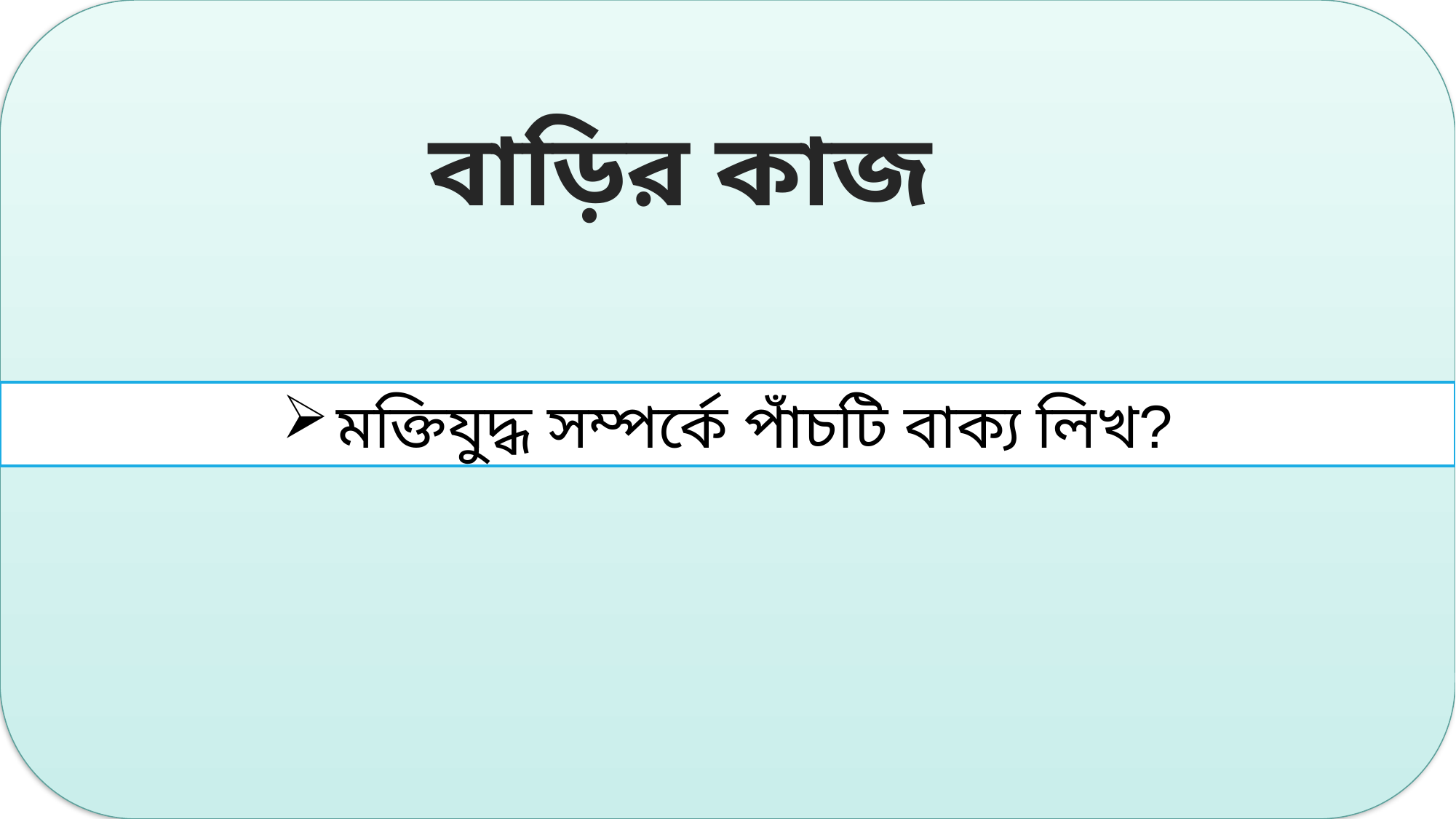

বাড়ির কাজ

মক্তিযুদ্ধ সম্পর্কে পাঁচটি বাক্য লিখ?